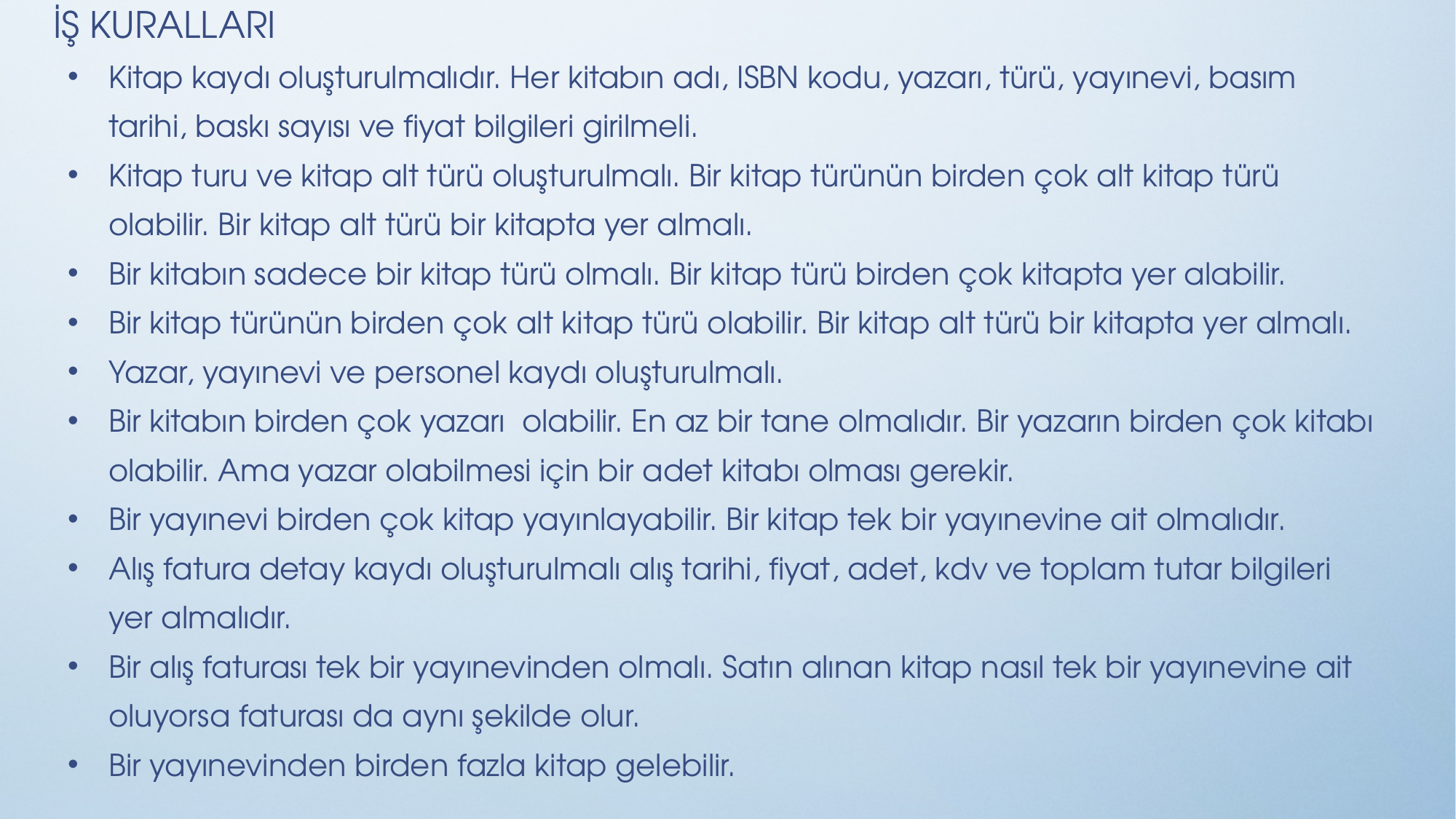

İŞ KURALLARI
Kitap kaydı oluşturulmalıdır. Her kitabın adı, ISBN kodu, yazarı, türü, yayınevi, basım tarihi, baskı sayısı ve fiyat bilgileri girilmeli.
Kitap turu ve kitap alt türü oluşturulmalı. Bir kitap türünün birden çok alt kitap türü olabilir. Bir kitap alt türü bir kitapta yer almalı.
Bir kitabın sadece bir kitap türü olmalı. Bir kitap türü birden çok kitapta yer alabilir.
Bir kitap türünün birden çok alt kitap türü olabilir. Bir kitap alt türü bir kitapta yer almalı.
Yazar, yayınevi ve personel kaydı oluşturulmalı.
Bir kitabın birden çok yazarı  olabilir. En az bir tane olmalıdır. Bir yazarın birden çok kitabı olabilir. Ama yazar olabilmesi için bir adet kitabı olması gerekir.
Bir yayınevi birden çok kitap yayınlayabilir. Bir kitap tek bir yayınevine ait olmalıdır.
Alış fatura detay kaydı oluşturulmalı alış tarihi, fiyat, adet, kdv ve toplam tutar bilgileri yer almalıdır.
Bir alış faturası tek bir yayınevinden olmalı. Satın alınan kitap nasıl tek bir yayınevine ait oluyorsa faturası da aynı şekilde olur.
Bir yayınevinden birden fazla kitap gelebilir.